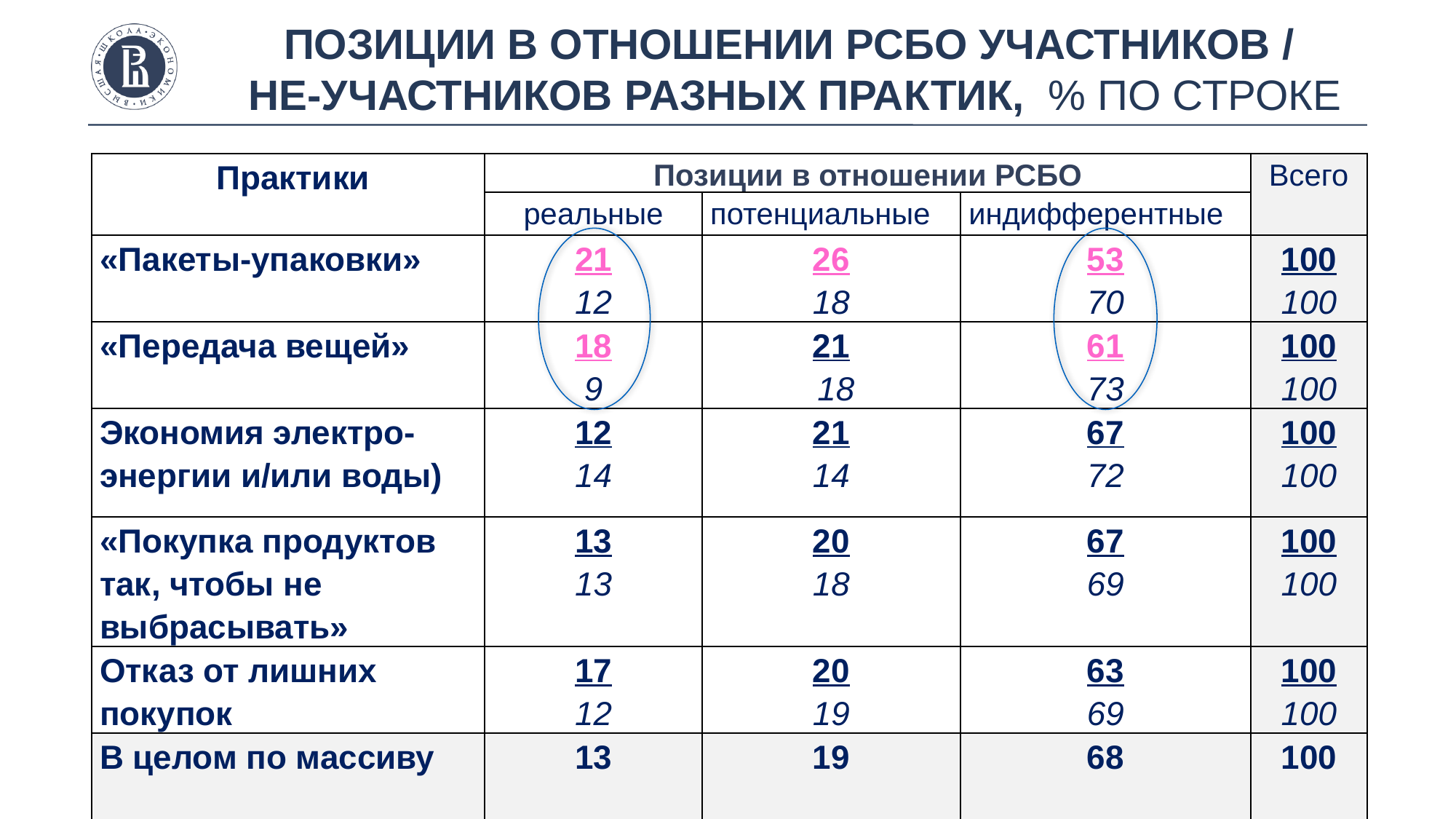

Позиции в отношении РСБО участников /
НЕ-участников разных практик,  % по строке

| Практики | Позиции в отношении РСБО |  |  | Всего |
| --- | --- | --- | --- | --- |
|  | реальные | потенциальные | индифферентные |  |
| «Пакеты-упаковки» | 21 12 | 26 18 | 53 70 | 100 100 |
| «Передача вещей» | 18 9 | 21 18 | 61 73 | 100 100 |
| Экономия электро- энергии и/или воды) | 12 14 | 21 14 | 67 72 | 100 100 |
| «Покупка продуктов так, чтобы не выбрасывать» | 13 13 | 20 18 | 67 69 | 100 100 |
| Отказ от лишних покупок | 17 12 | 20 19 | 63 69 | 100 100 |
| В целом по массиву | 13 | 19 | 68 | 100 |

photo

photo
photo